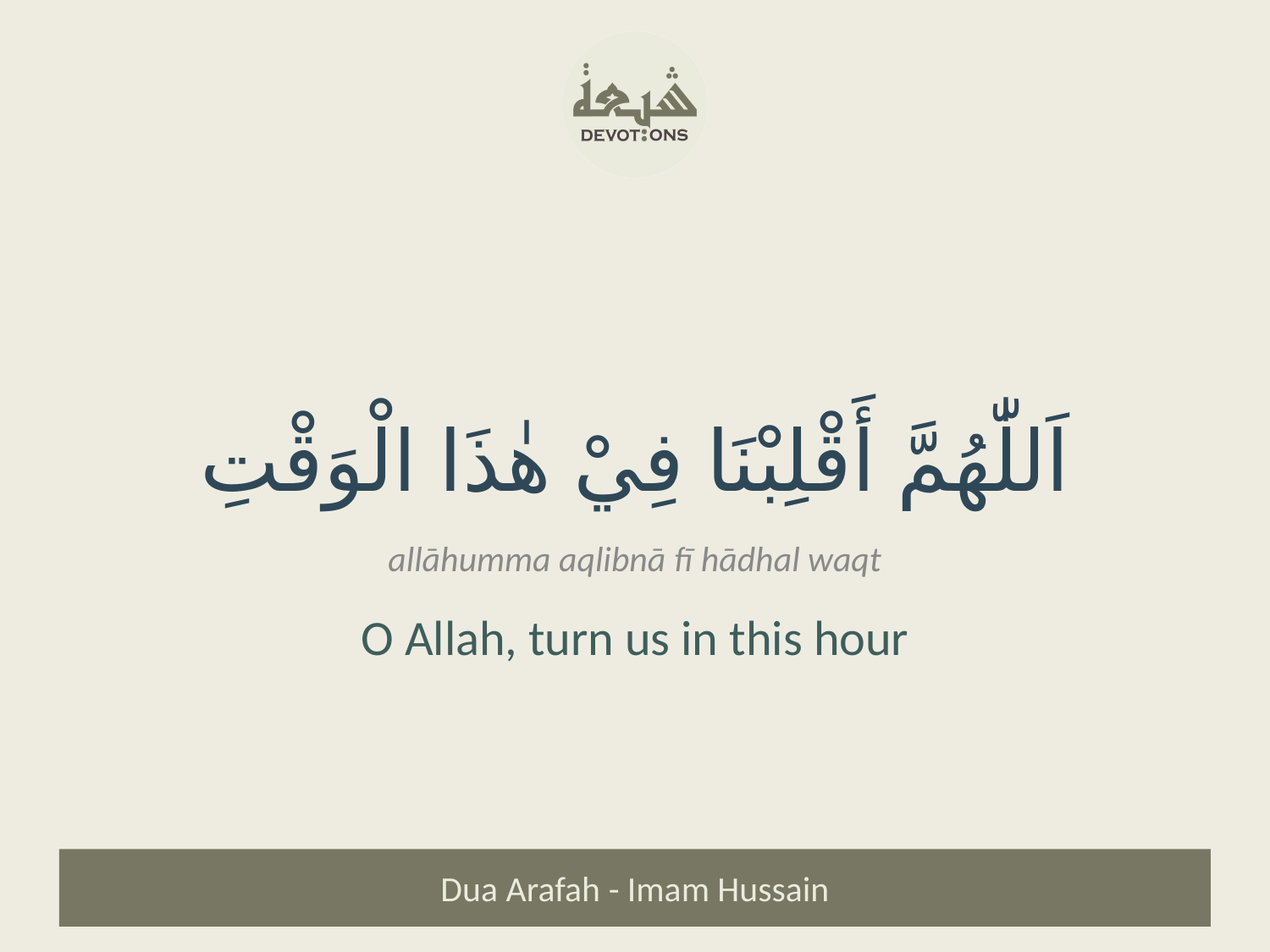

اَللّٰهُمَّ أَقْلِبْنَا فِيْ هٰذَا الْوَقْتِ
allāhumma aqlibnā fī hādhal waqt
O Allah, turn us in this hour
Dua Arafah - Imam Hussain